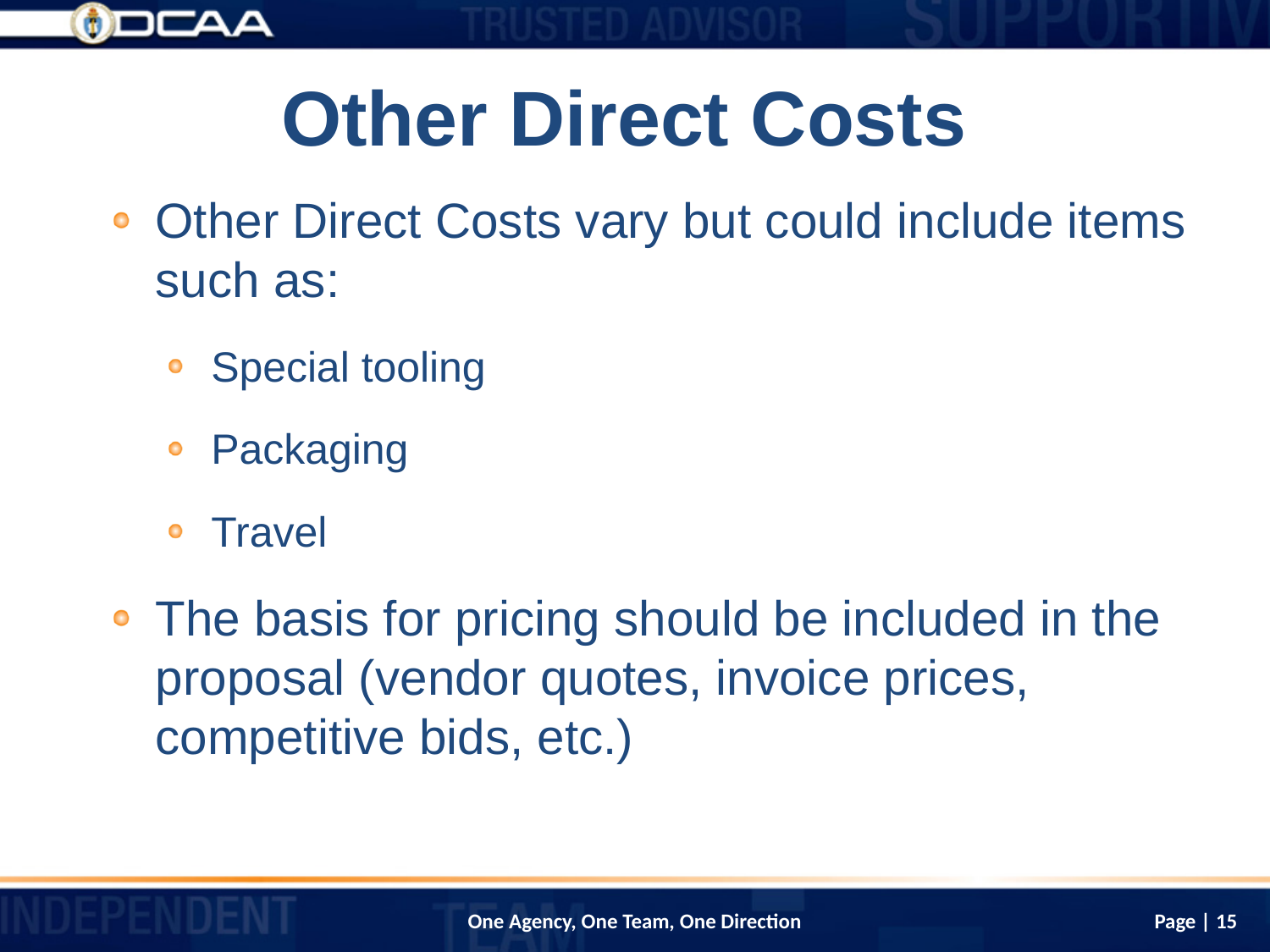

# Other Direct Costs
Other Direct Costs vary but could include items such as:
Special tooling
Packaging
Travel
The basis for pricing should be included in the proposal (vendor quotes, invoice prices, competitive bids, etc.)
Page | 15